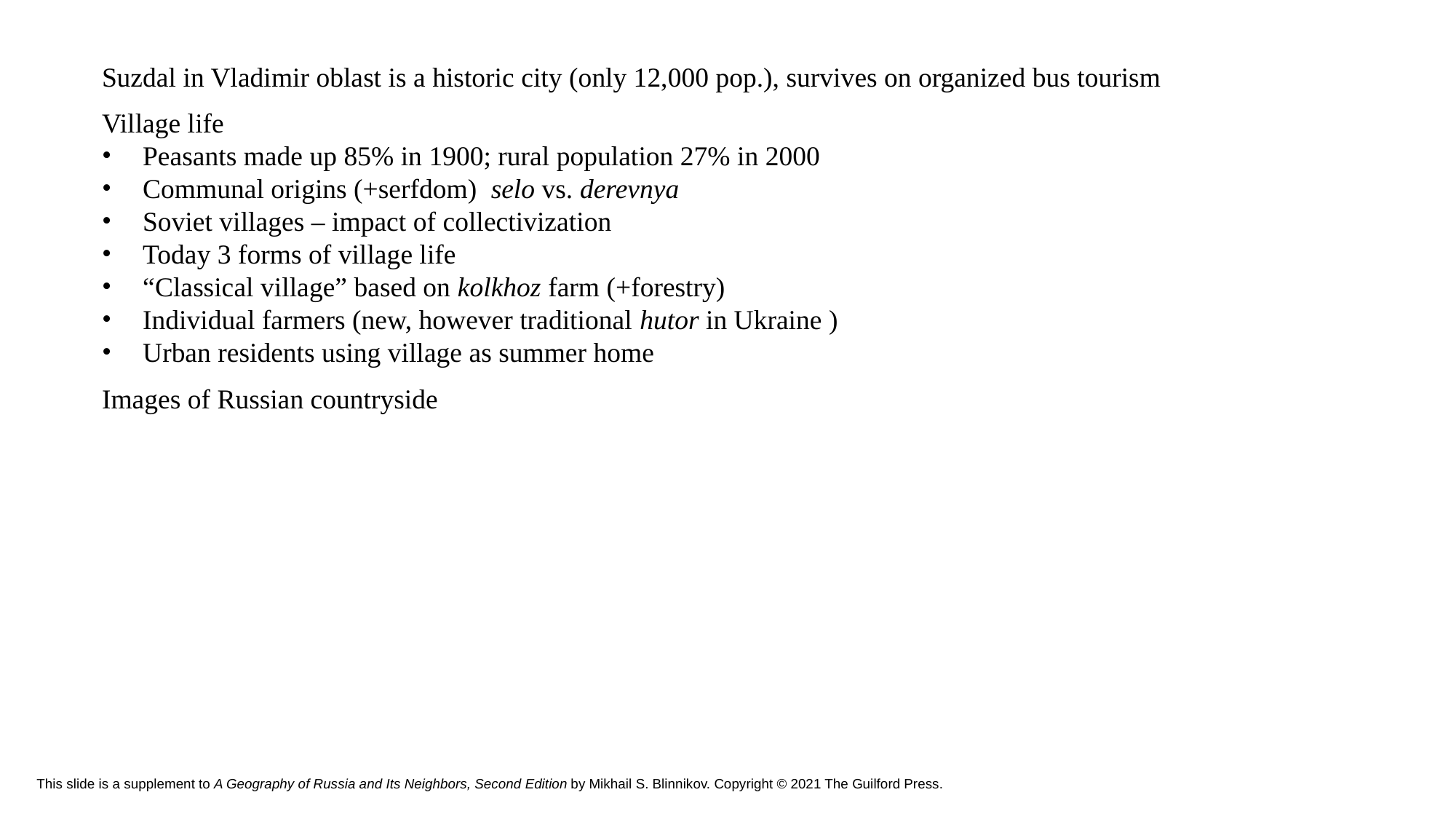

Suzdal in Vladimir oblast is a historic city (only 12,000 pop.), survives on organized bus tourism
Village life
Peasants made up 85% in 1900; rural population 27% in 2000
Communal origins (+serfdom)  selo vs. derevnya
Soviet villages – impact of collectivization
Today 3 forms of village life
“Classical village” based on kolkhoz farm (+forestry)
Individual farmers (new, however traditional hutor in Ukraine )
Urban residents using village as summer home
Images of Russian countryside
# This slide is a supplement to A Geography of Russia and Its Neighbors, Second Edition by Mikhail S. Blinnikov. Copyright © 2021 The Guilford Press.